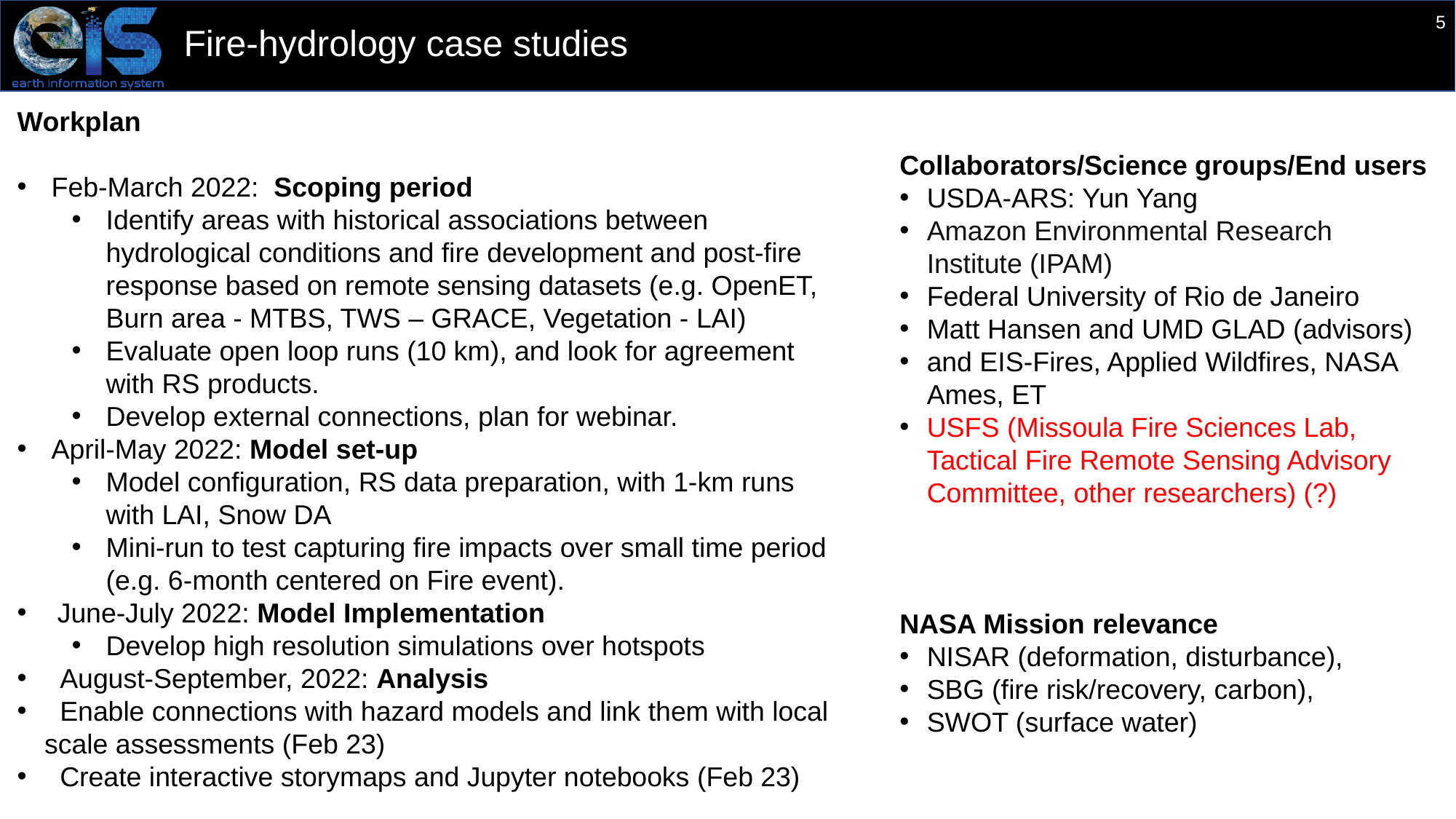

5
Fire-hydrology case studies
Workplan

Feb-March 2022:  Scoping period
Identify areas with historical associations between hydrological conditions and fire development and post-fire response based on remote sensing datasets (e.g. OpenET, Burn area - MTBS, TWS – GRACE, Vegetation - LAI)
Evaluate open loop runs (10 km), and look for agreement with RS products.
Develop external connections, plan for webinar.
April-May 2022: Model set-up
Model configuration, RS data preparation, with 1-km runs with LAI, Snow DA
Mini-run to test capturing fire impacts over small time period (e.g. 6-month centered on Fire event).
    June-July 2022: Model Implementation
Develop high resolution simulations over hotspots
  August-September, 2022: Analysis
  Enable connections with hazard models and link them with local scale assessments (Feb 23)
  Create interactive storymaps and Jupyter notebooks (Feb 23)
Collaborators/Science groups/End users
USDA-ARS: Yun Yang
Amazon Environmental Research Institute (IPAM)
Federal University of Rio de Janeiro
Matt Hansen and UMD GLAD (advisors)
and EIS-Fires, Applied Wildfires, NASA Ames, ET
USFS (Missoula Fire Sciences Lab, Tactical Fire Remote Sensing Advisory Committee, other researchers) (?)

NASA Mission relevance
NISAR (deformation, disturbance),
SBG (fire risk/recovery, carbon),
SWOT (surface water)